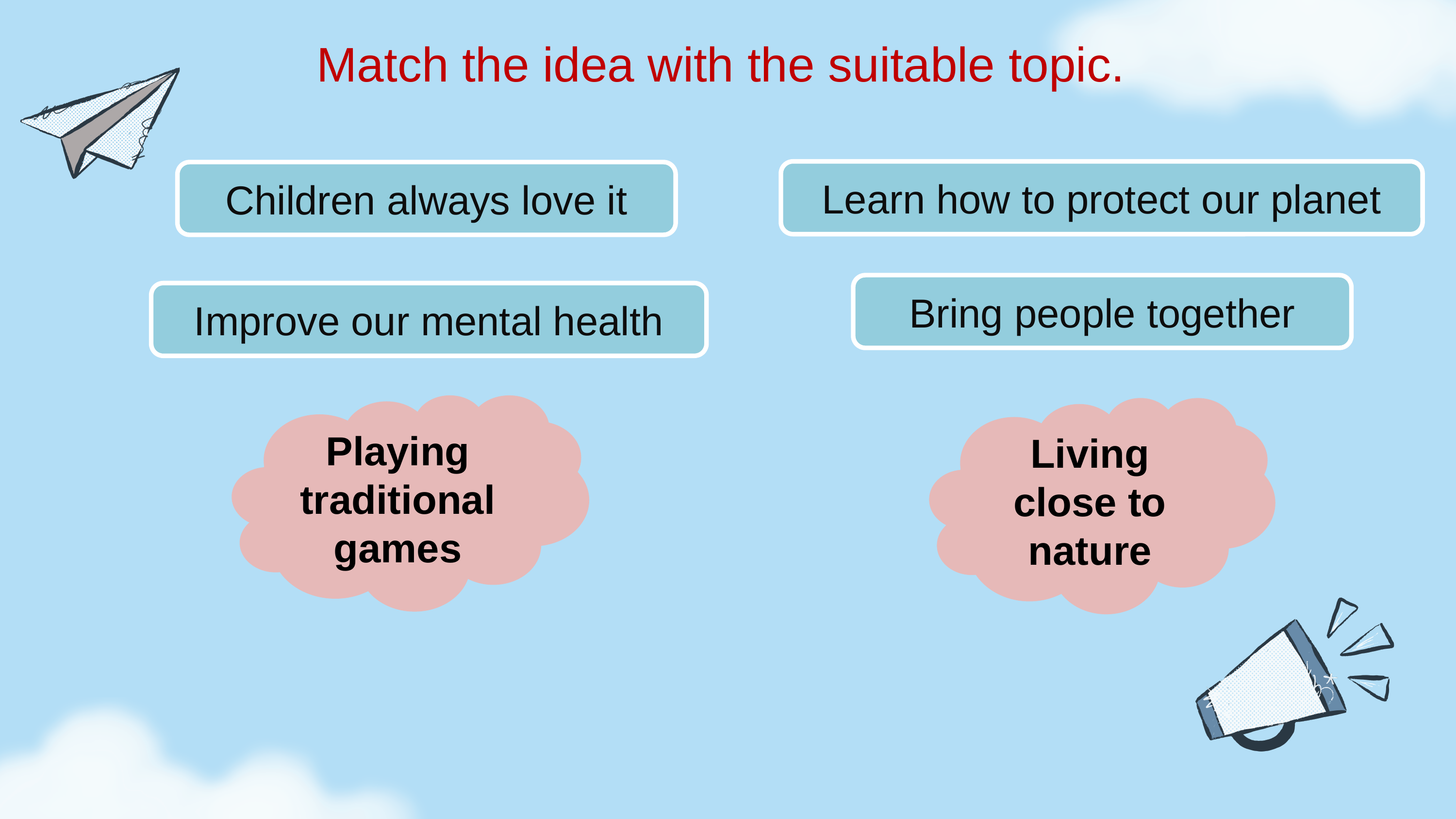

Match the idea with the suitable topic.

Learn how to protect our planet
Children always love it
Bring people together
Improve our mental health
Playing traditional games
Living close to nature